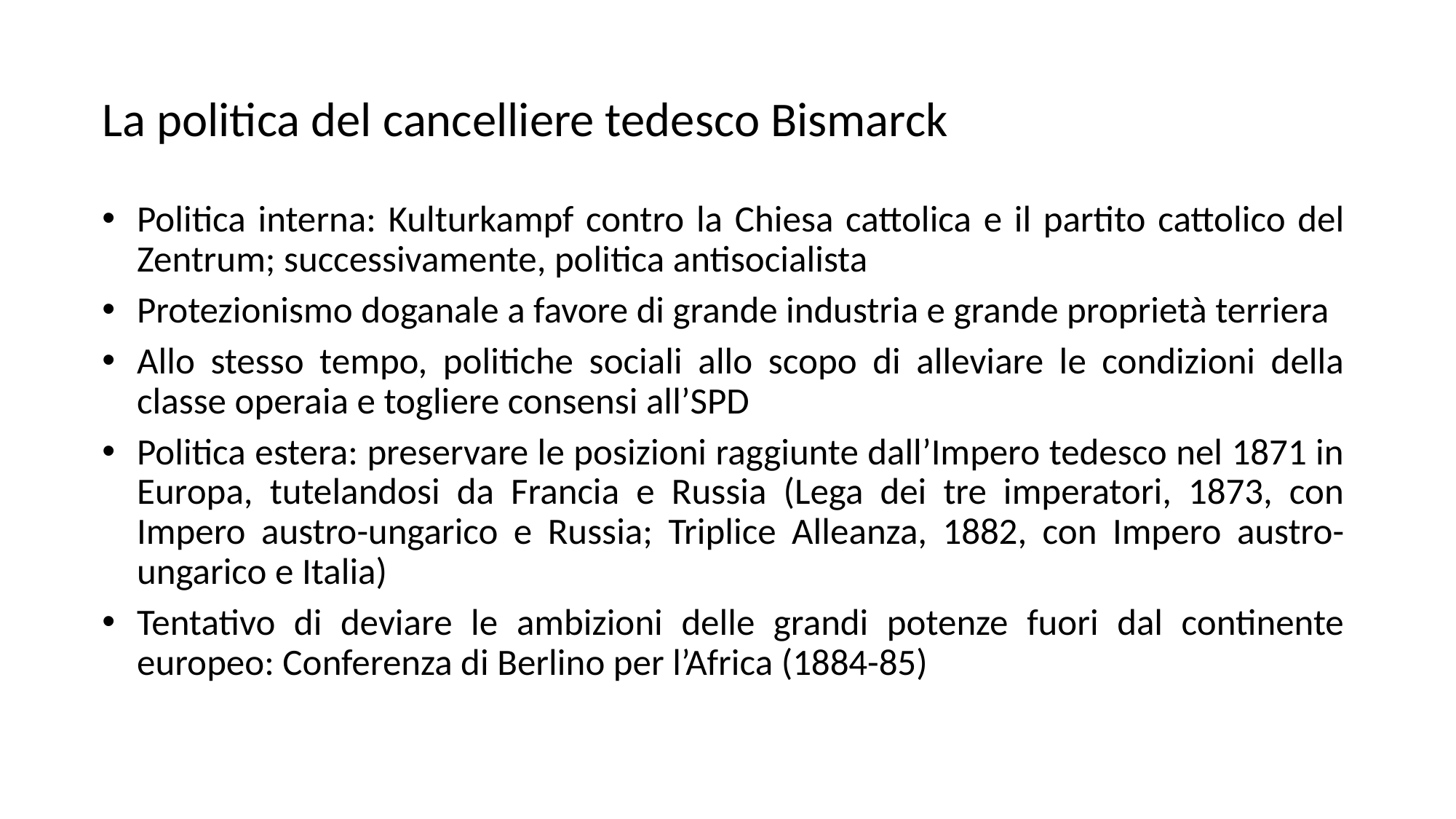

# La politica del cancelliere tedesco Bismarck
Politica interna: Kulturkampf contro la Chiesa cattolica e il partito cattolico del Zentrum; successivamente, politica antisocialista
Protezionismo doganale a favore di grande industria e grande proprietà terriera
Allo stesso tempo, politiche sociali allo scopo di alleviare le condizioni della classe operaia e togliere consensi all’SPD
Politica estera: preservare le posizioni raggiunte dall’Impero tedesco nel 1871 in Europa, tutelandosi da Francia e Russia (Lega dei tre imperatori, 1873, con Impero austro-ungarico e Russia; Triplice Alleanza, 1882, con Impero austro-ungarico e Italia)
Tentativo di deviare le ambizioni delle grandi potenze fuori dal continente europeo: Conferenza di Berlino per l’Africa (1884-85)